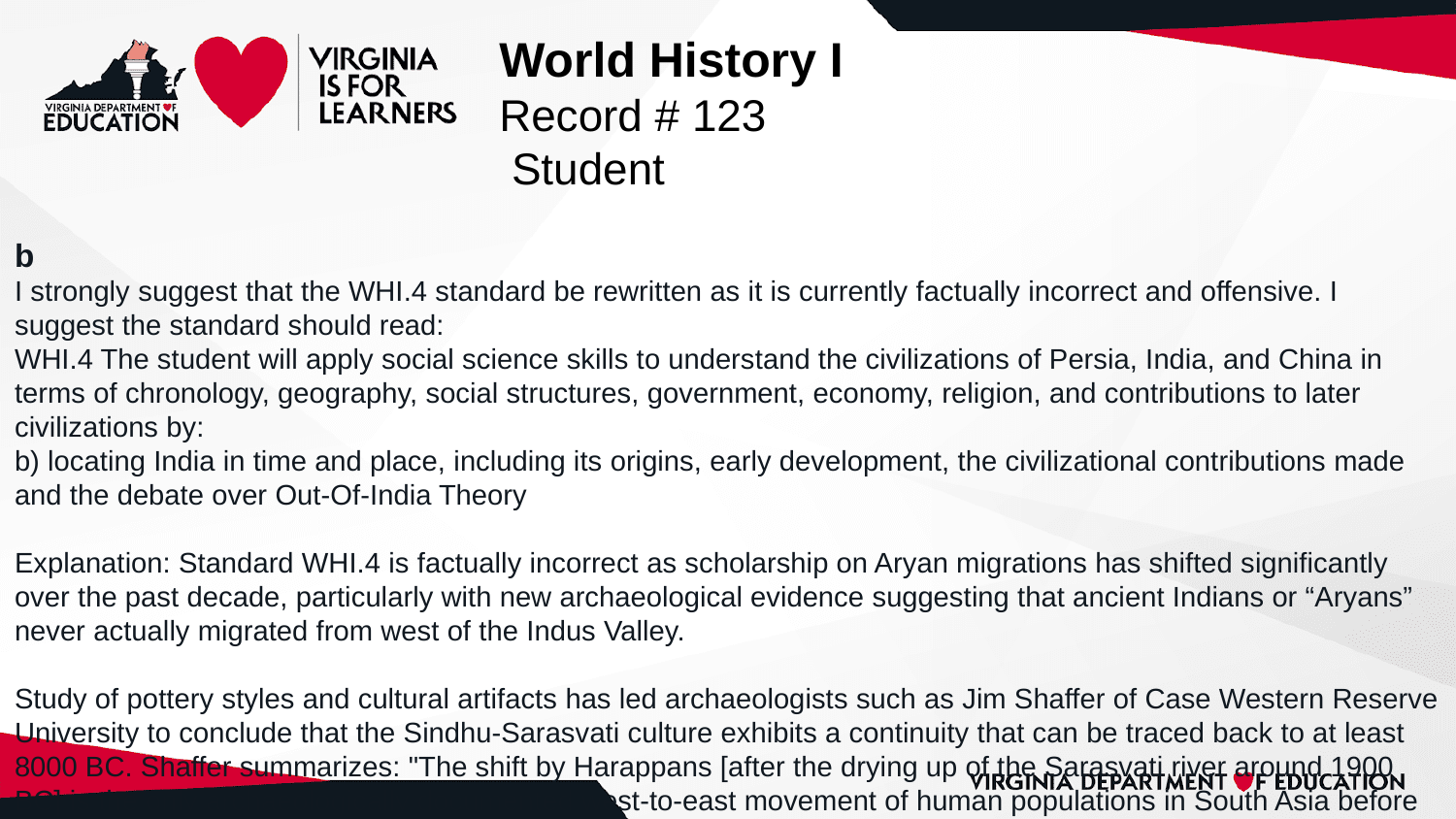

# World History I
Record # 123
 Student

b
I strongly suggest that the WHI.4 standard be rewritten as it is currently factually incorrect and offensive. I suggest the standard should read:
WHI.4 The student will apply social science skills to understand the civilizations of Persia, India, and China in terms of chronology, geography, social structures, government, economy, religion, and contributions to later civilizations by:
b) locating India in time and place, including its origins, early development, the civilizational contributions made and the debate over Out-Of-India Theory

Explanation: Standard WHI.4 is factually incorrect as scholarship on Aryan migrations has shifted significantly over the past decade, particularly with new archaeological evidence suggesting that ancient Indians or “Aryans” never actually migrated from west of the Indus Valley.

Study of pottery styles and cultural artifacts has led archaeologists such as Jim Shaffer of Case Western Reserve University to conclude that the Sindhu-Sarasvati culture exhibits a continuity that can be traced back to at least 8000 BC. Shaffer summarizes: "The shift by Harappans [after the drying up of the Sarasvati river around 1900 BC] is the only archaeologically documented west-to-east movement of human populations in South Asia before the first half of the first millennium BC." In other words, there has been no Aryan invasion.

The term “Aryan” in Indian literature has no racial or linguistic connotations.

 By not accepting this revision, the state is perpetuating inaccuracies and racist, colonial stereotypes, teaching VA students incorrect content which will leave them ill-prepared for our increasingly diverse state and globalized world. It can also lead to discrimination and bullying of Hindu students.